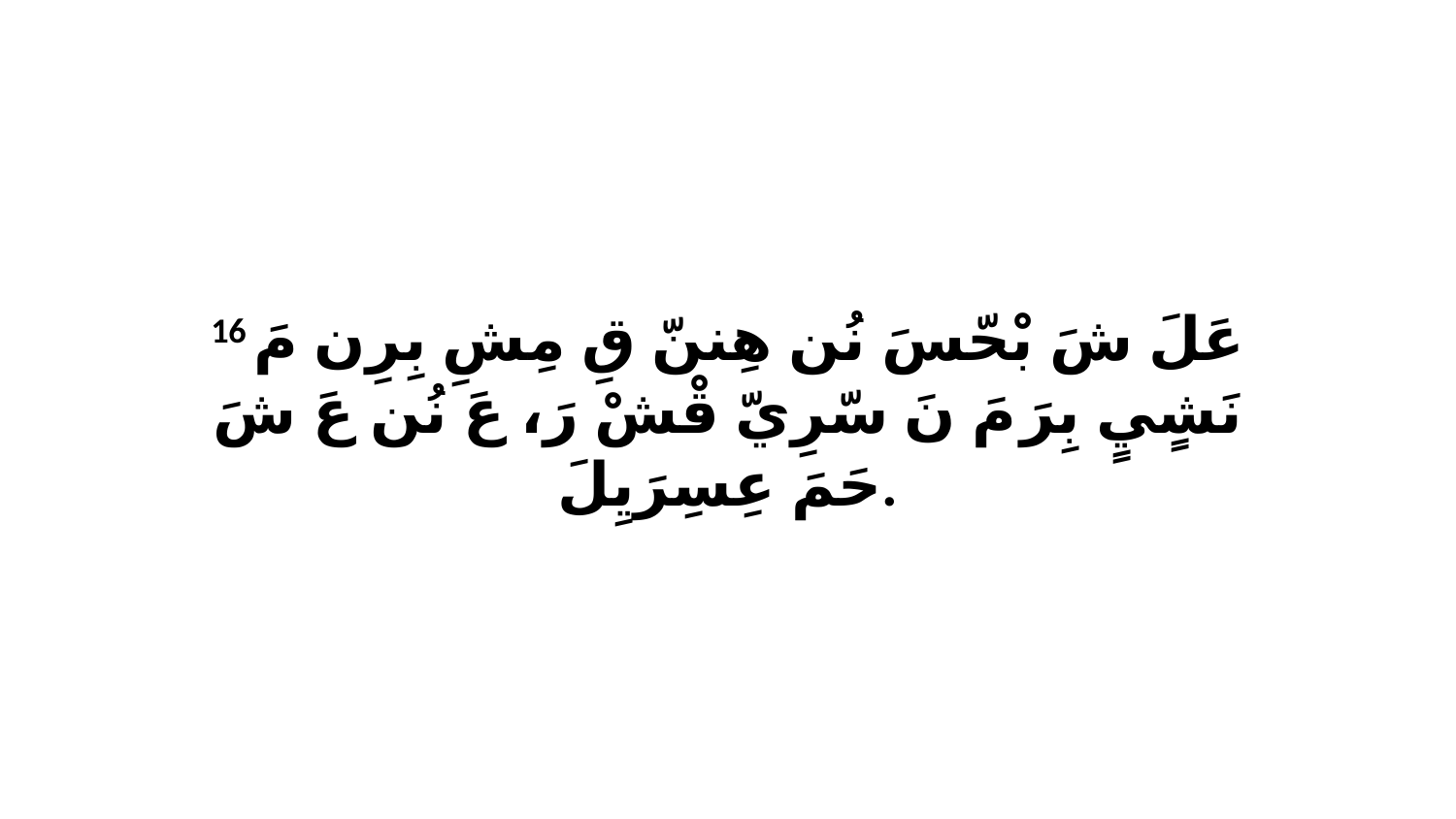

16 عَلَ شَ بْحّسَ نُن هِننّ قِ مِشِ بِرِن مَ نَشٍيٍ بِرَ مَ نَ سّرِيّ قْشْ رَ، عَ نُن عَ شَ حَمَ عِسِرَيِلَ.